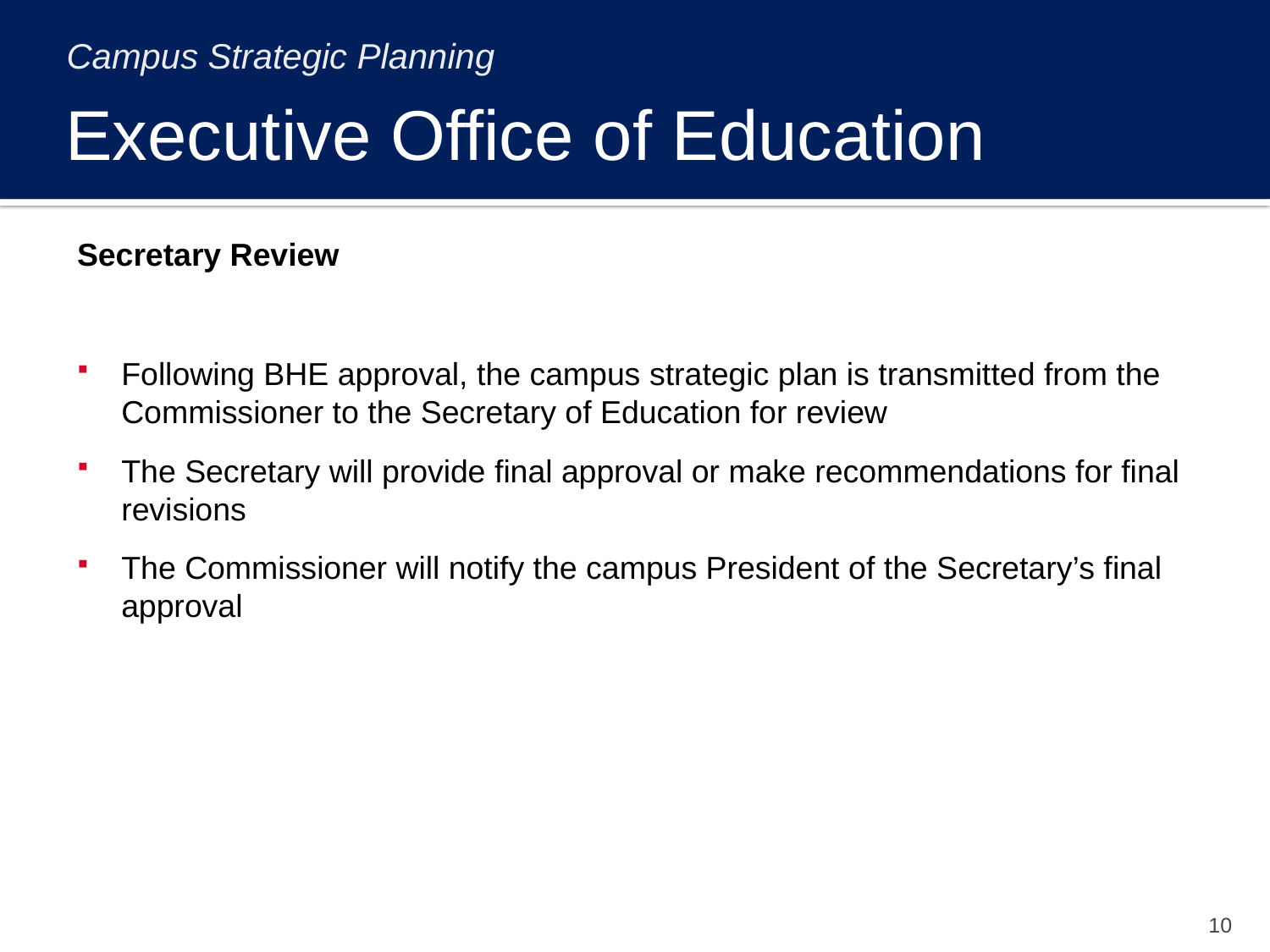

Campus Strategic Planning

# Executive Office of Education
Secretary Review

Following BHE approval, the campus strategic plan is transmitted from the Commissioner to the Secretary of Education for review
The Secretary will provide final approval or make recommendations for final revisions
The Commissioner will notify the campus President of the Secretary’s final approval